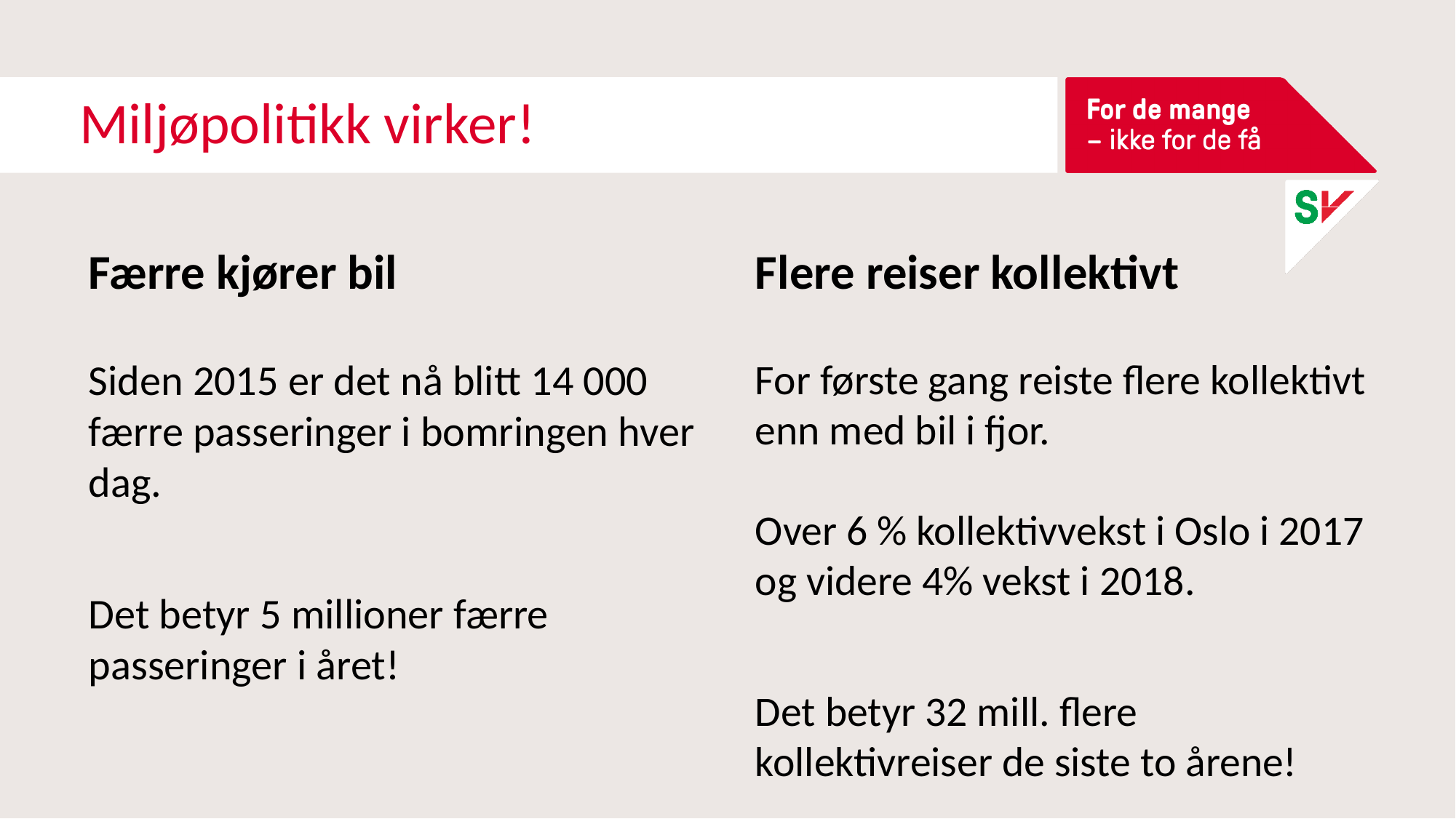

# Miljøpolitikk virker!
Færre kjører bil
Flere reiser kollektivt
Siden 2015 er det nå blitt 14 000 færre passeringer i bomringen hver dag.

Det betyr 5 millioner færre passeringer i året!

For første gang reiste flere kollektivt enn med bil i fjor.
Over 6 % kollektivvekst i Oslo i 2017 og videre 4% vekst i 2018.

Det betyr 32 mill. flere kollektivreiser de siste to årene!